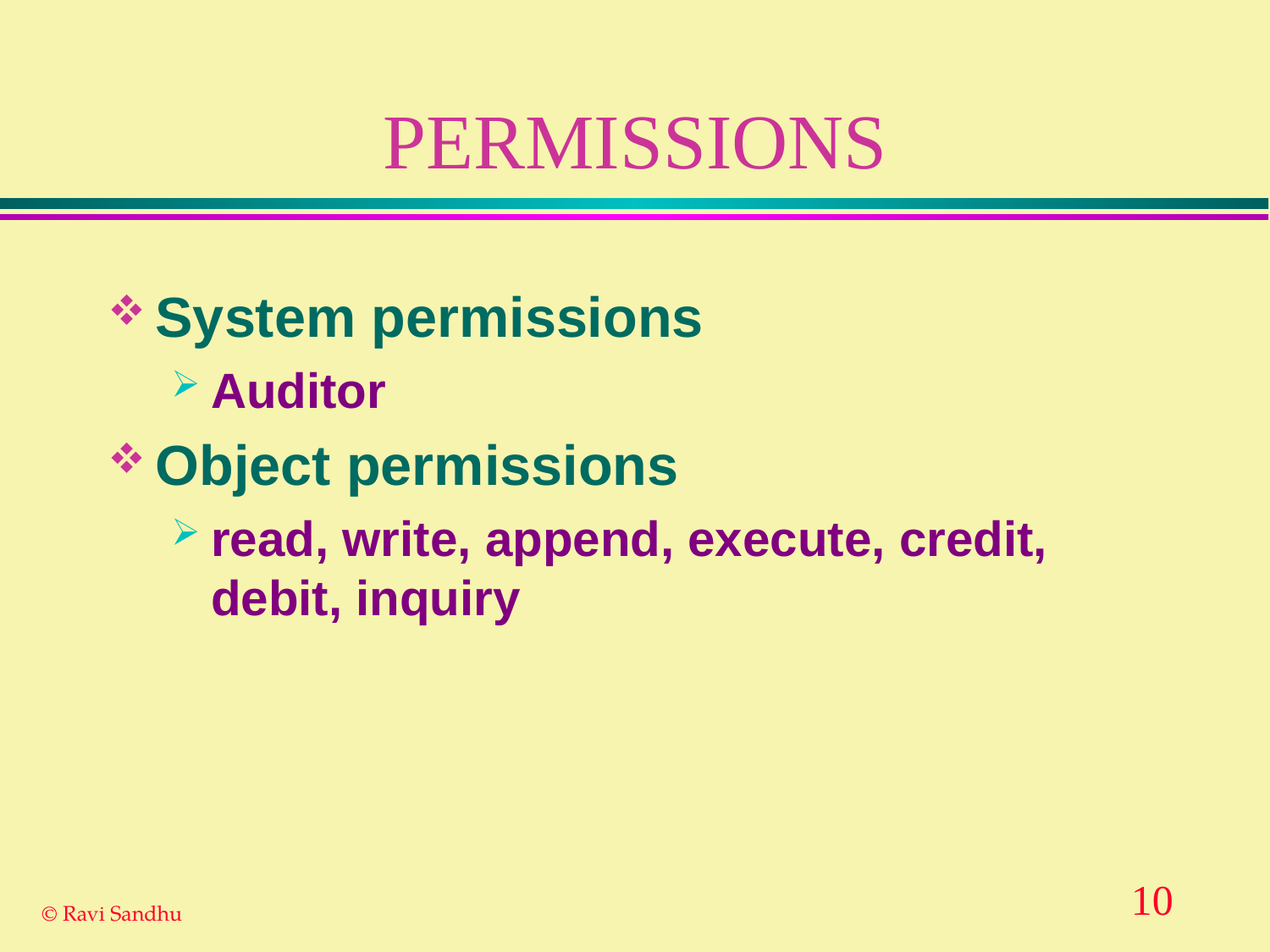

# PERMISSIONS
System permissions
Auditor
Object permissions
read, write, append, execute, credit, debit, inquiry